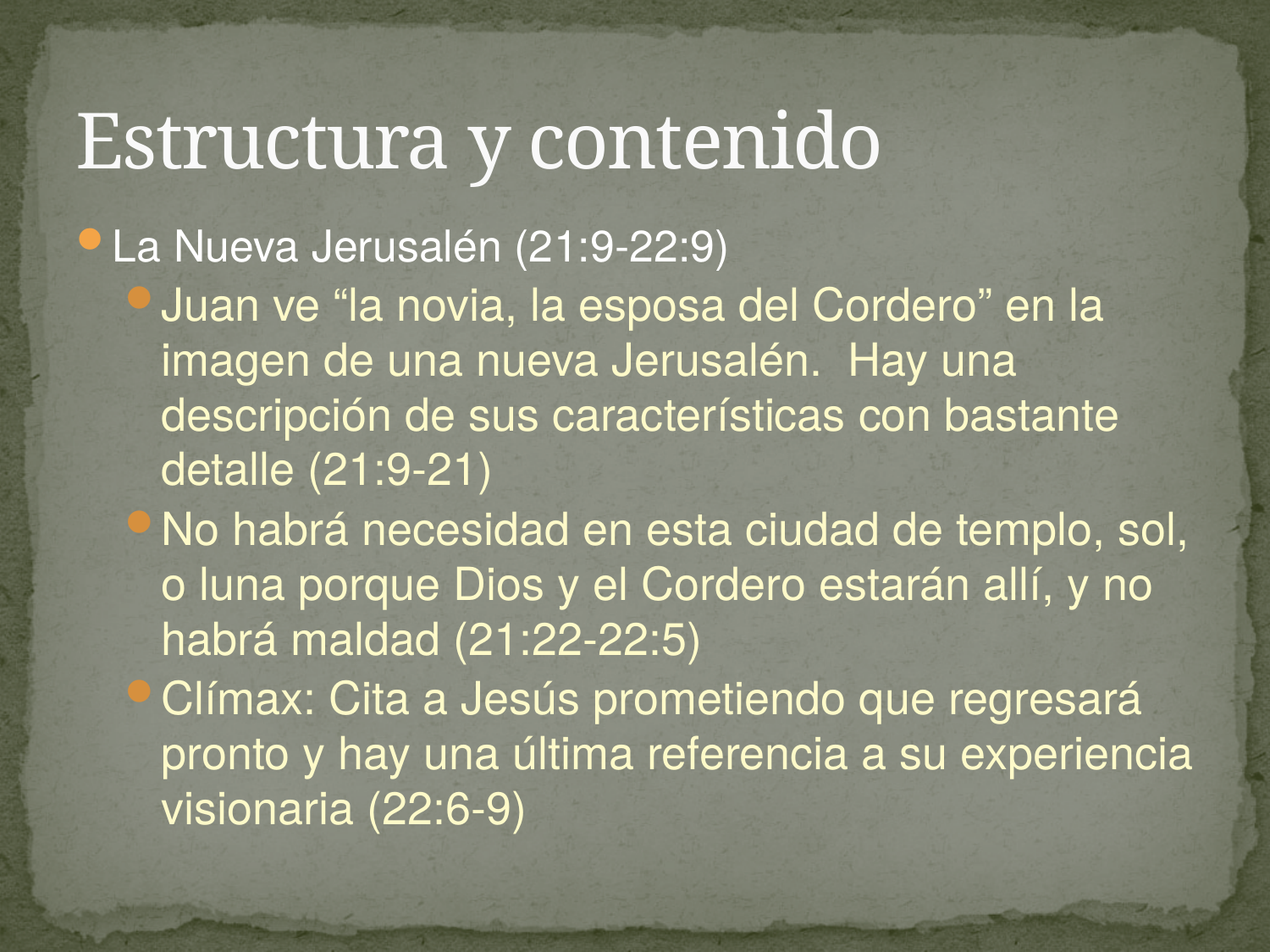

# Estructura y contenido
La Nueva Jerusalén (21:9-22:9)
Juan ve “la novia, la esposa del Cordero” en la imagen de una nueva Jerusalén.  Hay una descripción de sus características con bastante detalle (21:9-21)
No habrá necesidad en esta ciudad de templo, sol, o luna porque Dios y el Cordero estarán allí, y no habrá maldad (21:22-22:5)
Clímax: Cita a Jesús prometiendo que regresará pronto y hay una última referencia a su experiencia visionaria (22:6-9)